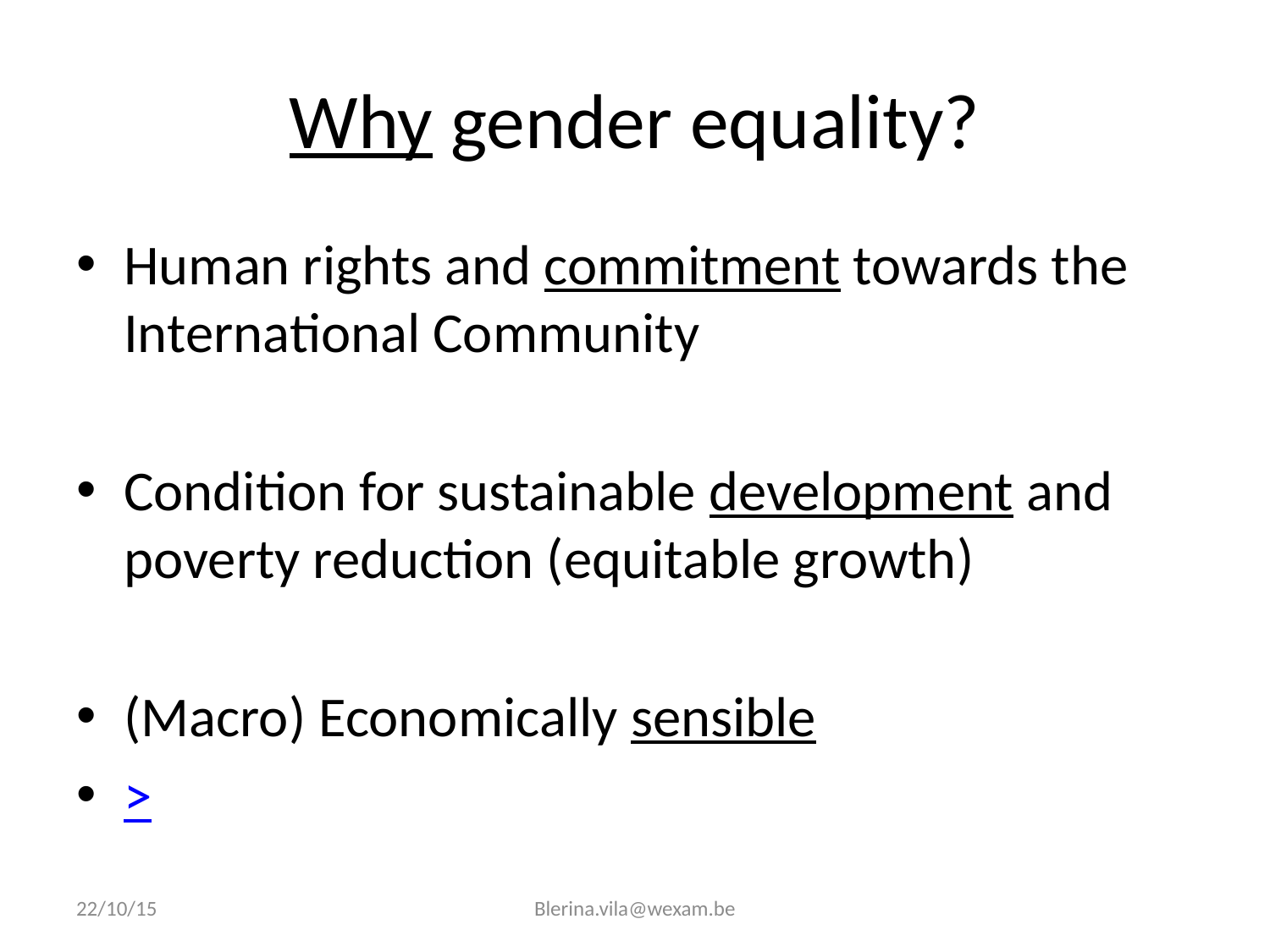

# Why gender equality?
Human rights and commitment towards the International Community

Condition for sustainable development and poverty reduction (equitable growth)

(Macro) Economically sensible
>
22/10/15
Blerina.vila@wexam.be